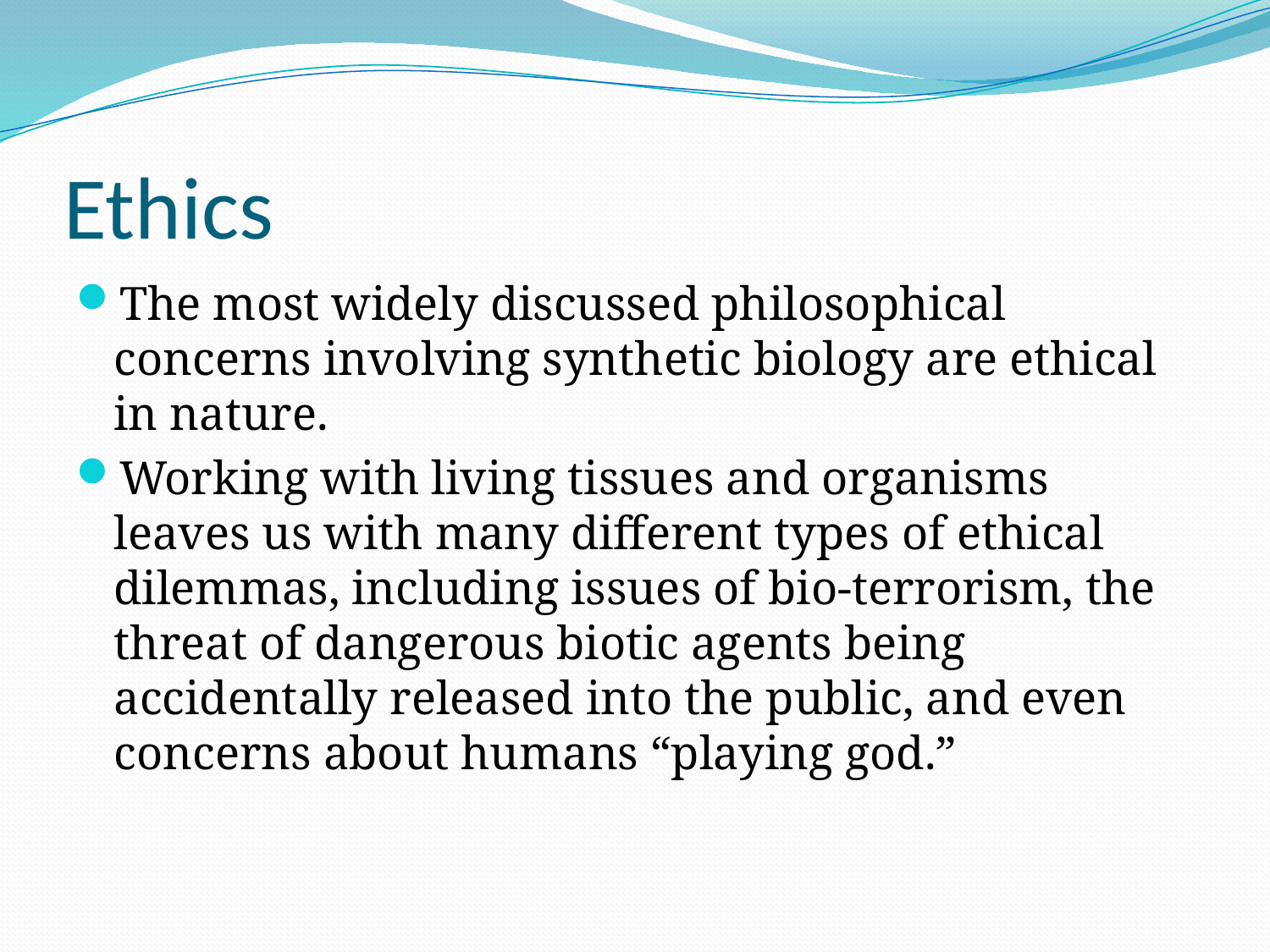

# Ethics
The most widely discussed philosophical concerns involving synthetic biology are ethical in nature.
Working with living tissues and organisms leaves us with many different types of ethical dilemmas, including issues of bio-terrorism, the threat of dangerous biotic agents being accidentally released into the public, and even concerns about humans “playing god.”